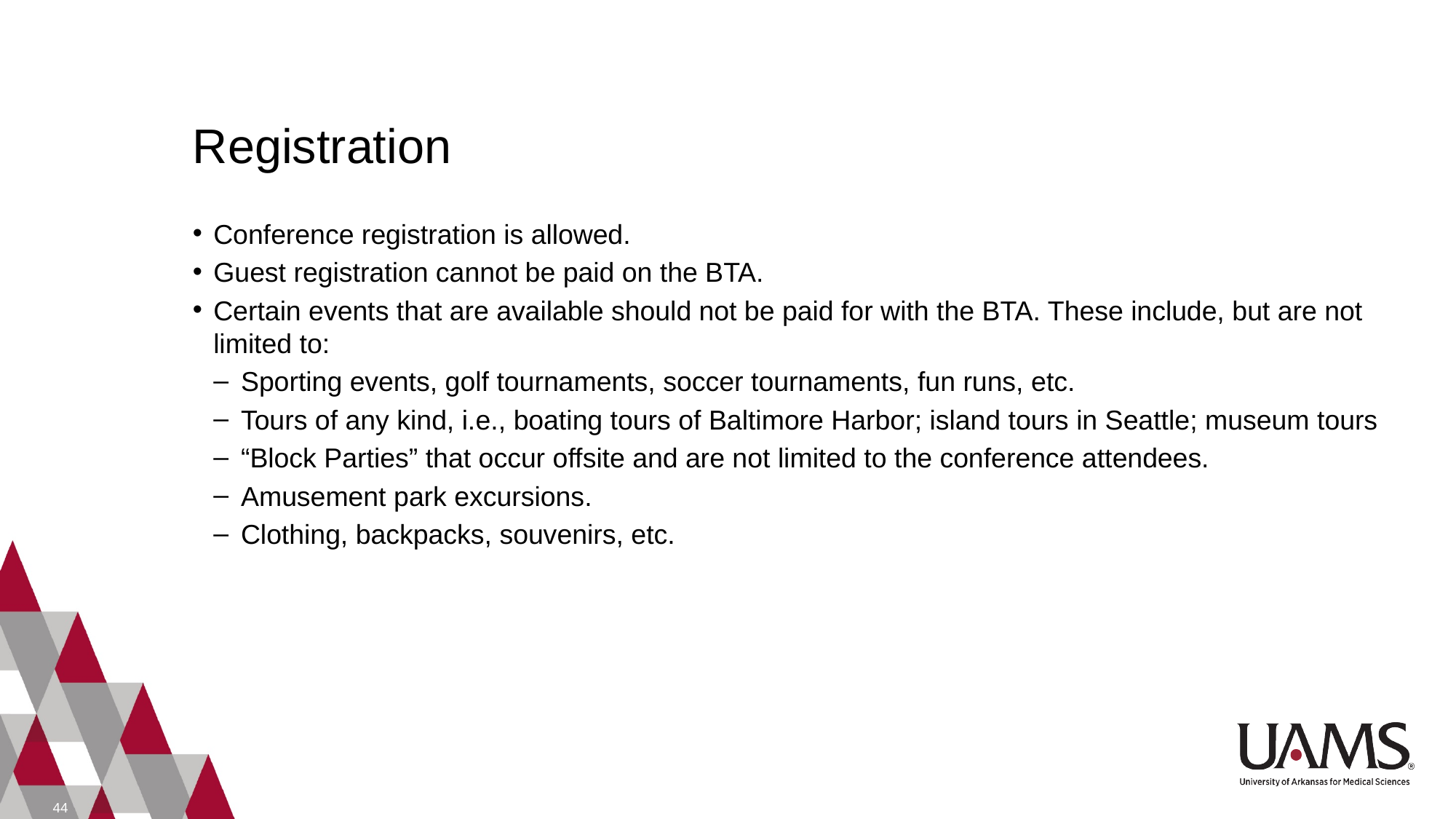

# Registration
Conference registration is allowed.
Guest registration cannot be paid on the BTA.
Certain events that are available should not be paid for with the BTA. These include, but are not limited to:
Sporting events, golf tournaments, soccer tournaments, fun runs, etc.
Tours of any kind, i.e., boating tours of Baltimore Harbor; island tours in Seattle; museum tours
“Block Parties” that occur offsite and are not limited to the conference attendees.
Amusement park excursions.
Clothing, backpacks, souvenirs, etc.